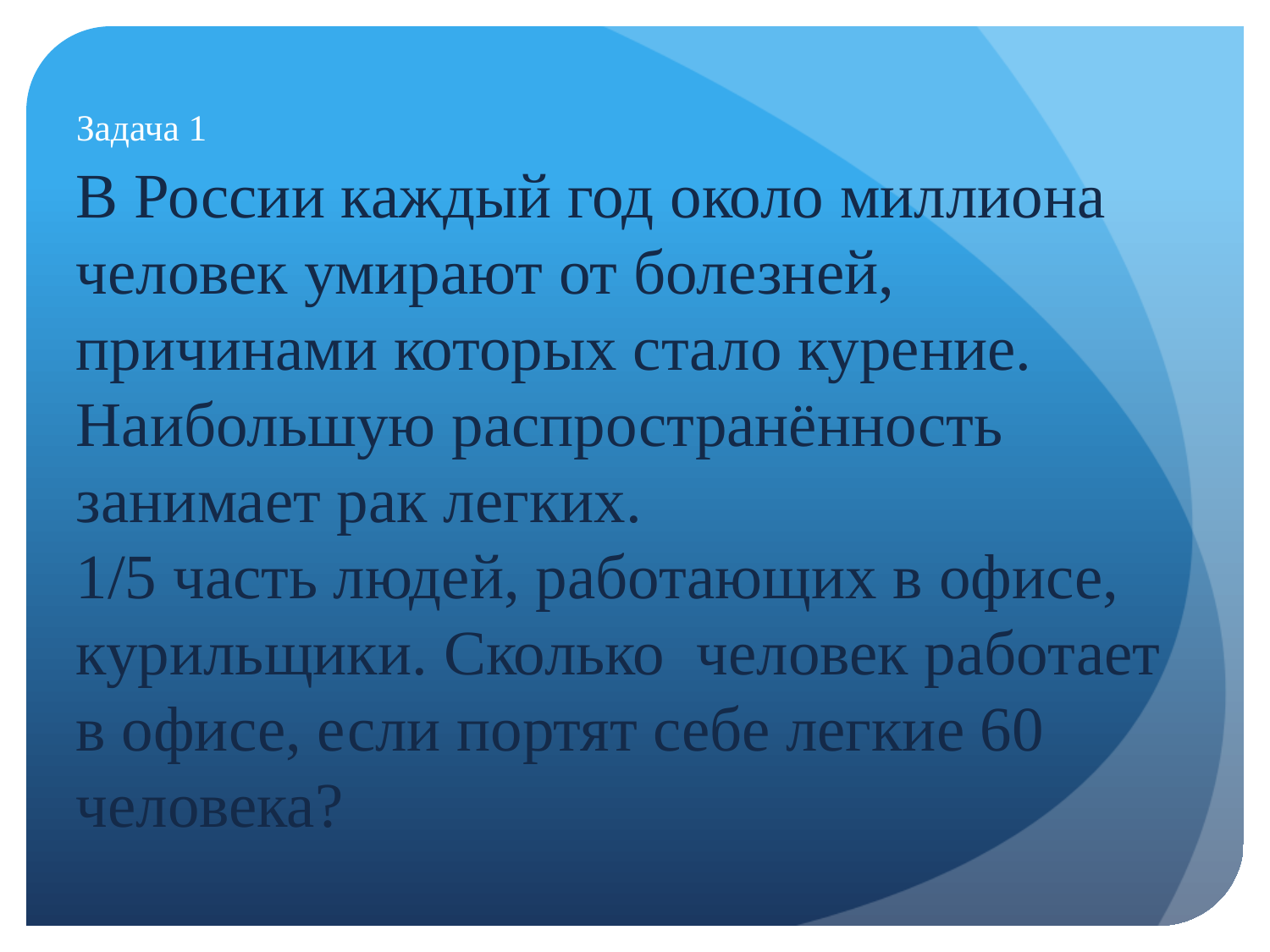

# Задача 1
В России каждый год около миллиона человек умирают от болезней, причинами которых стало курение. Наибольшую распространённость занимает рак легких.
1/5 часть людей, работающих в офисе, курильщики. Сколько  человек работает в офисе, если портят себе легкие 60 человека?